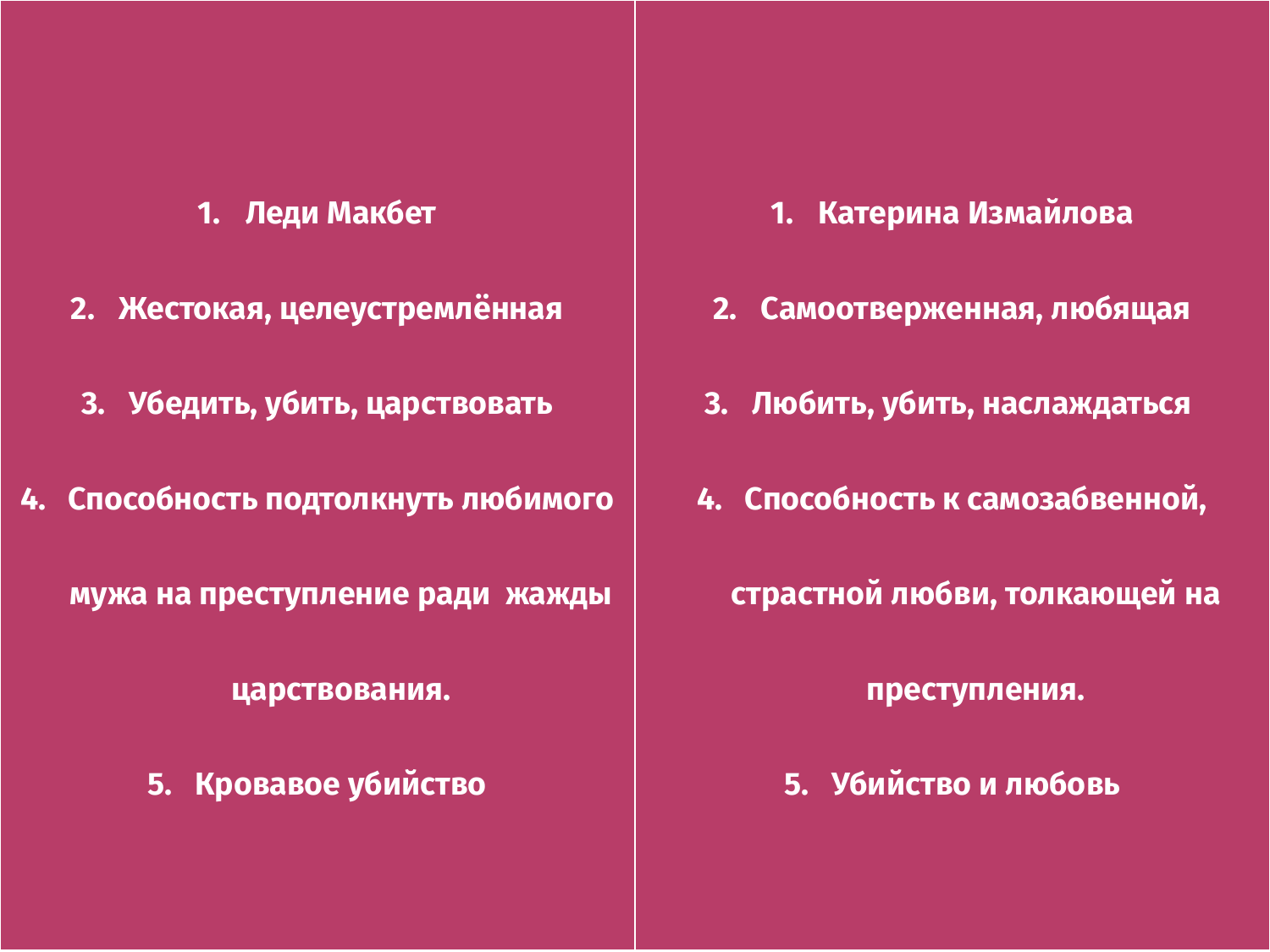

|  |  |
| --- | --- |
Леди Макбет
Жестокая, целеустремлённая
Убедить, убить, царствовать
Способность подтолкнуть любимого мужа на преступление ради  жажды царствования.
Кровавое убийство
Катерина Измайлова
Самоотверженная, любящая
Любить, убить, наслаждаться
Способность к самозабвенной, страстной любви, толкающей на преступления.
Убийство и любовь